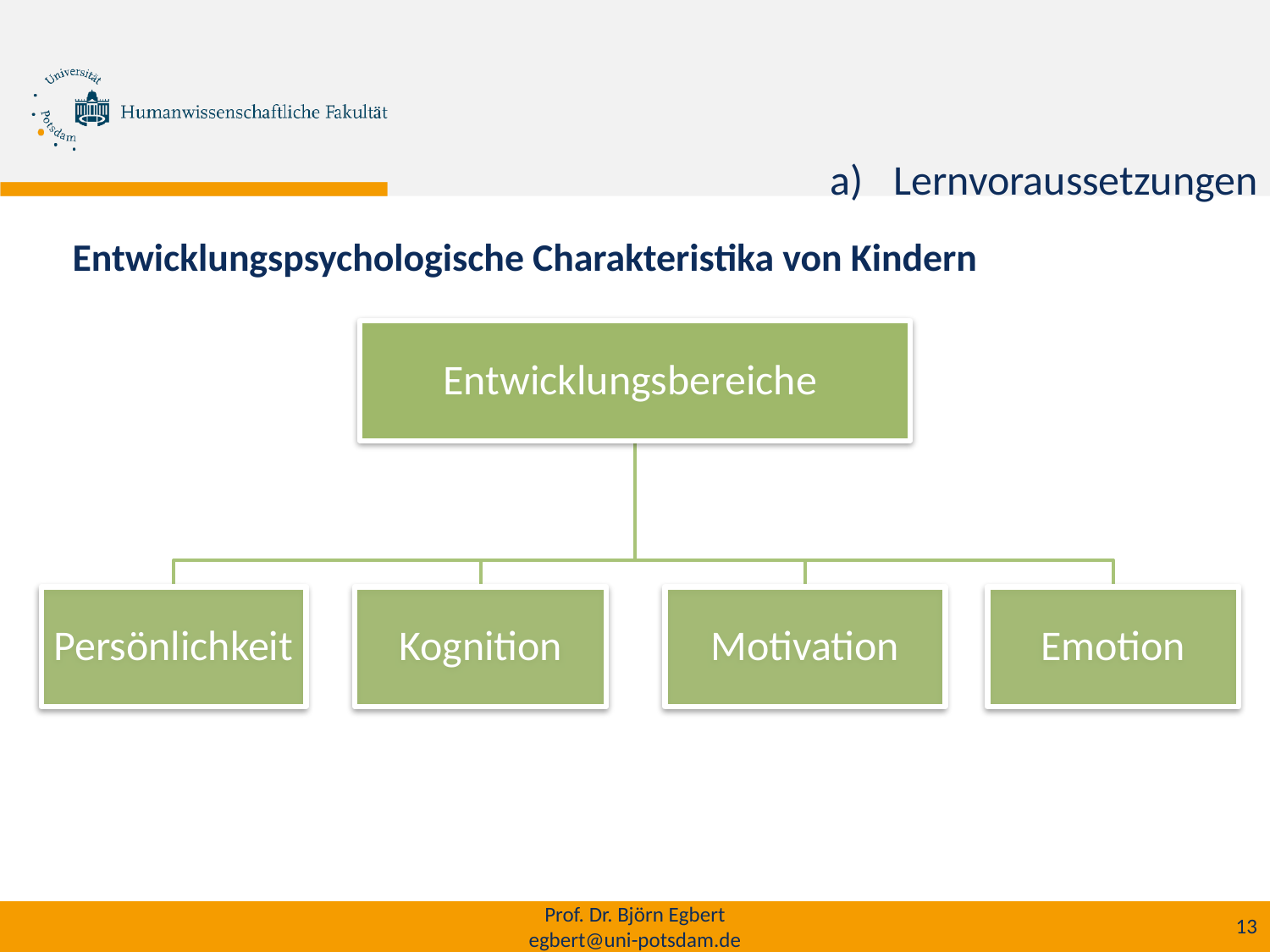

# Lernvoraussetzungen
Entwicklungspsychologische Charakteristika von Kindern
Entwicklungsbereiche
Persönlichkeit
Kognition
Motivation
Emotion

Prof. Dr. Björn Egbert
egbert@uni-potsdam.de

13